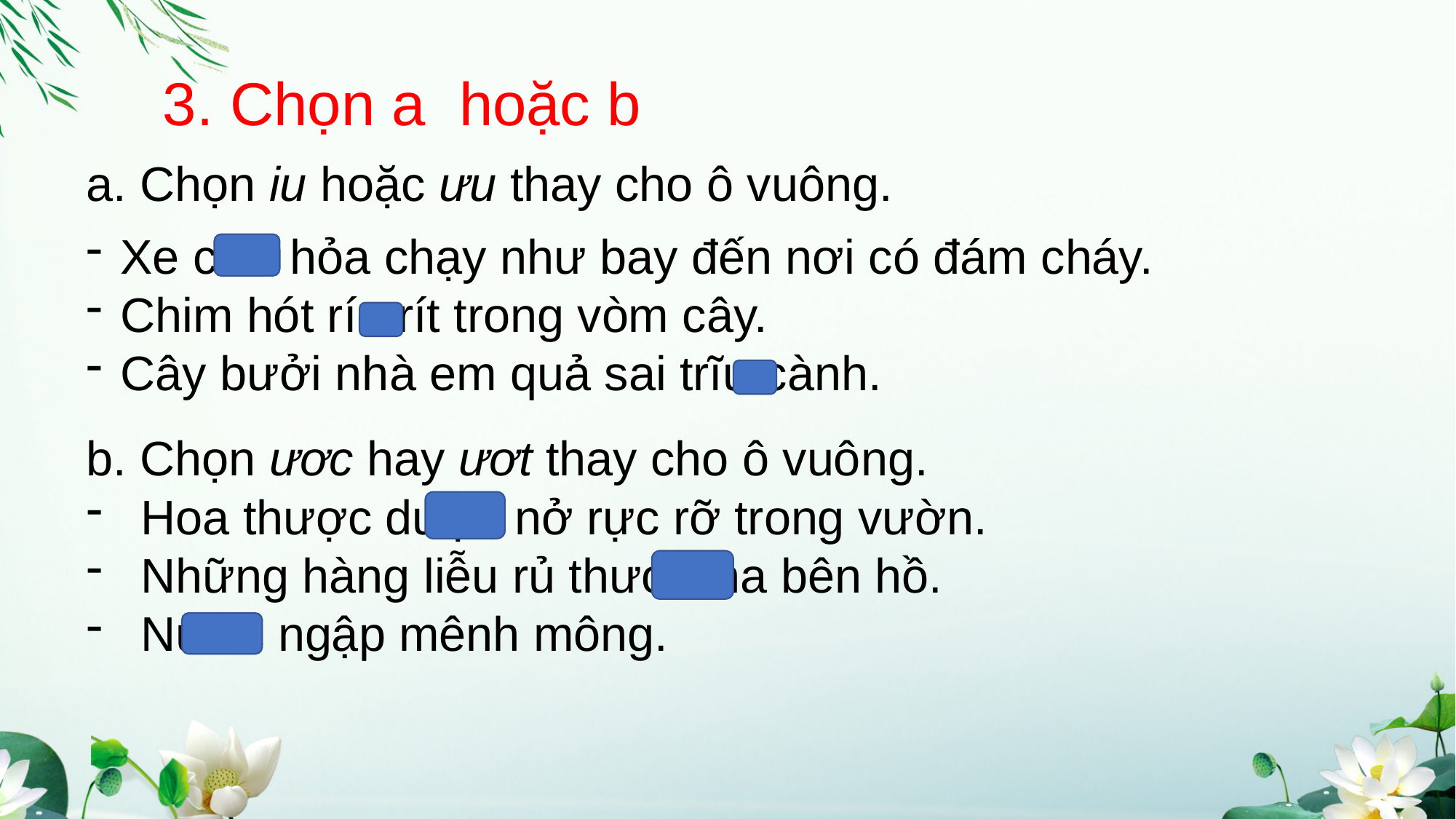

3. Chọn a  hoặc b
a. Chọn iu hoặc ưu thay cho ô vuông.
Xe cứu hỏa chạy như bay đến nơi có đám cháy.
Chim hót ríu rít trong vòm cây.
Cây bưởi nhà em quả sai trĩu cành.

b. Chọn ươc hay ươt thay cho ô vuông.
Hoa thược dược nở rực rỡ trong vườn.
Những hàng liễu rủ thướt tha bên hồ.
Nước ngập mênh mông.